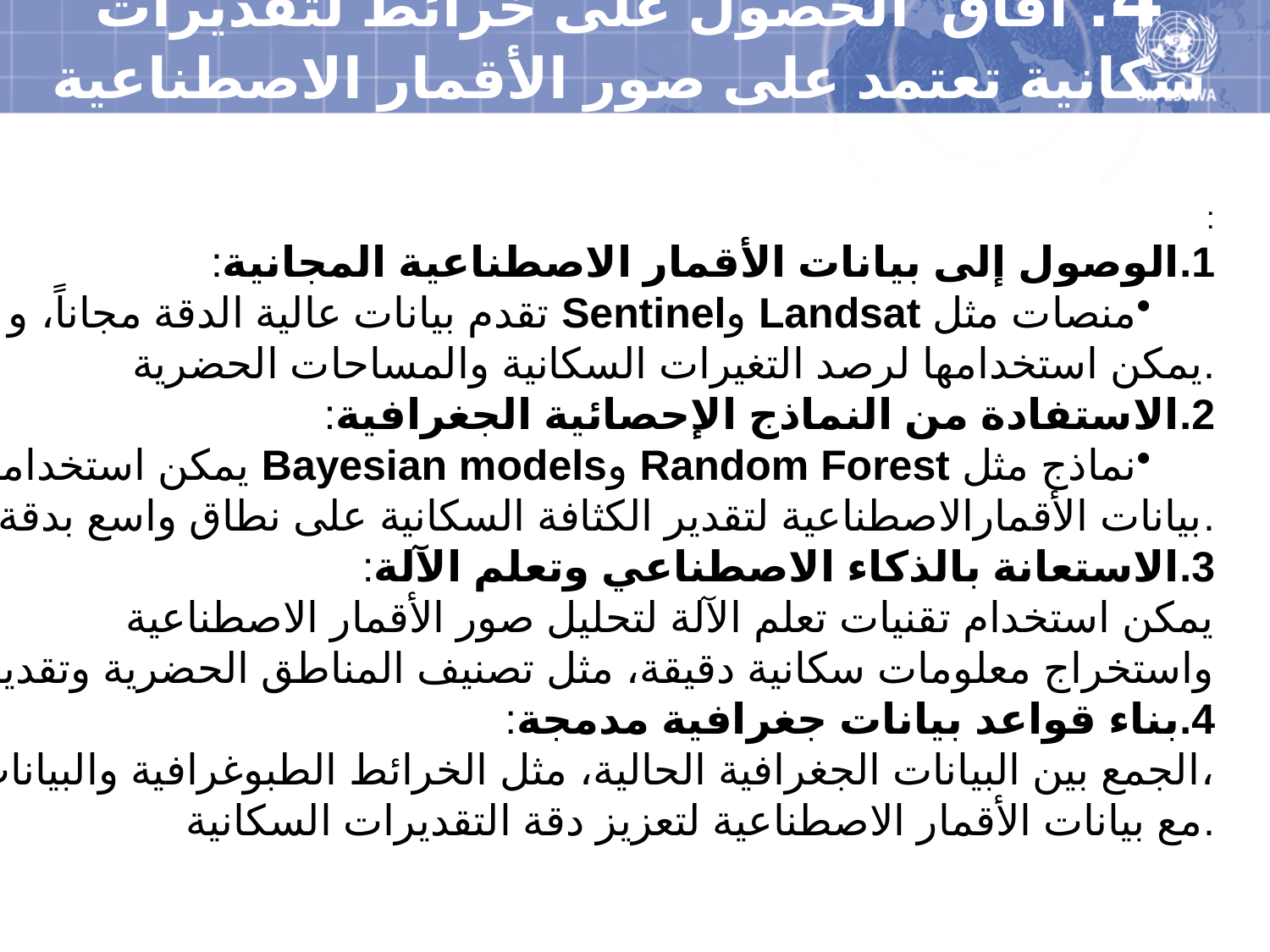

# 4. أفاق  الحصول على خرائط لتقديرات سكانية تعتمد على صور الأقمار الاصطناعية والنمذجة الإحصائية
:
الوصول إلى بيانات الأقمار الاصطناعية المجانية:
منصات مثل Landsat وSentinel تقدم بيانات عالية الدقة مجاناً، و
يمكن استخدامها لرصد التغيرات السكانية والمساحات الحضرية.
الاستفادة من النماذج الإحصائية الجغرافية:
نماذج مثل Random Forest وBayesian models يمكن استخدامها مع
 بيانات الأقمارالاصطناعية لتقدير الكثافة السكانية على نطاق واسع بدقة عالية.
الاستعانة بالذكاء الاصطناعي وتعلم الآلة:
يمكن استخدام تقنيات تعلم الآلة لتحليل صور الأقمار الاصطناعية
واستخراج معلومات سكانية دقيقة، مثل تصنيف المناطق الحضرية وتقدير الكثافات السكانية.
بناء قواعد بيانات جغرافية مدمجة:
الجمع بين البيانات الجغرافية الحالية، مثل الخرائط الطبوغرافية والبيانات الإدارية،
مع بيانات الأقمار الاصطناعية لتعزيز دقة التقديرات السكانية.